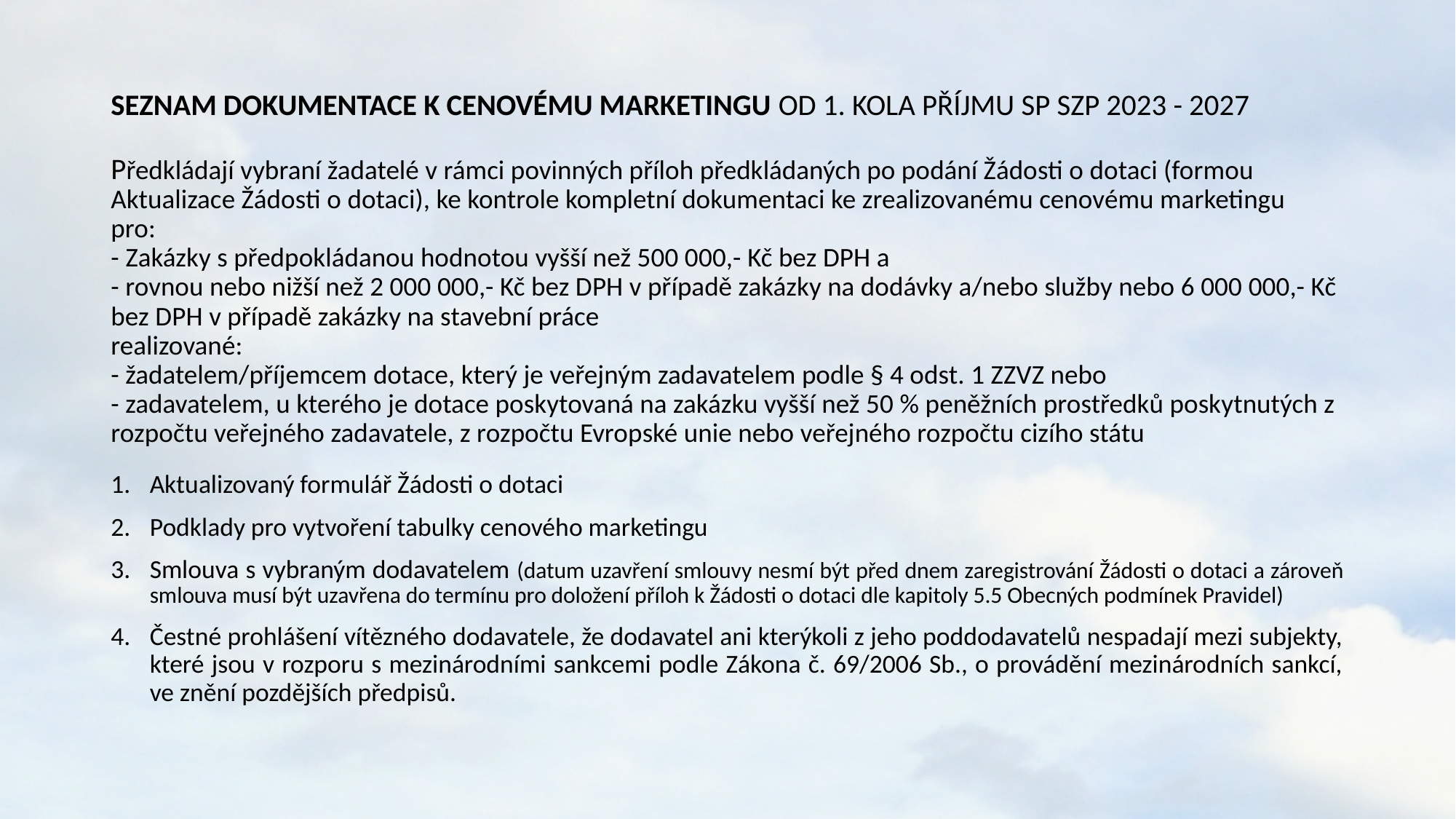

# SEZNAM DOKUMENTACE K CENOVÉMU MARKETINGU OD 1. KOLA PŘÍJMU SP SZP 2023 - 2027 Předkládají vybraní žadatelé v rámci povinných příloh předkládaných po podání Žádosti o dotaci (formou Aktualizace Žádosti o dotaci), ke kontrole kompletní dokumentaci ke zrealizovanému cenovému marketingu pro: - Zakázky s předpokládanou hodnotou vyšší než 500 000,- Kč bez DPH a - rovnou nebo nižší než 2 000 000,- Kč bez DPH v případě zakázky na dodávky a/nebo služby nebo 6 000 000,- Kč bez DPH v případě zakázky na stavební práce realizované: - žadatelem/příjemcem dotace, který je veřejným zadavatelem podle § 4 odst. 1 ZZVZ nebo - zadavatelem, u kterého je dotace poskytovaná na zakázku vyšší než 50 % peněžních prostředků poskytnutých z rozpočtu veřejného zadavatele, z rozpočtu Evropské unie nebo veřejného rozpočtu cizího státu
Aktualizovaný formulář Žádosti o dotaci
Podklady pro vytvoření tabulky cenového marketingu
Smlouva s vybraným dodavatelem (datum uzavření smlouvy nesmí být před dnem zaregistrování Žádosti o dotaci a zároveň smlouva musí být uzavřena do termínu pro doložení příloh k Žádosti o dotaci dle kapitoly 5.5 Obecných podmínek Pravidel)
Čestné prohlášení vítězného dodavatele, že dodavatel ani kterýkoli z jeho poddodavatelů nespadají mezi subjekty, které jsou v rozporu s mezinárodními sankcemi podle Zákona č. 69/2006 Sb., o provádění mezinárodních sankcí, ve znění pozdějších předpisů.